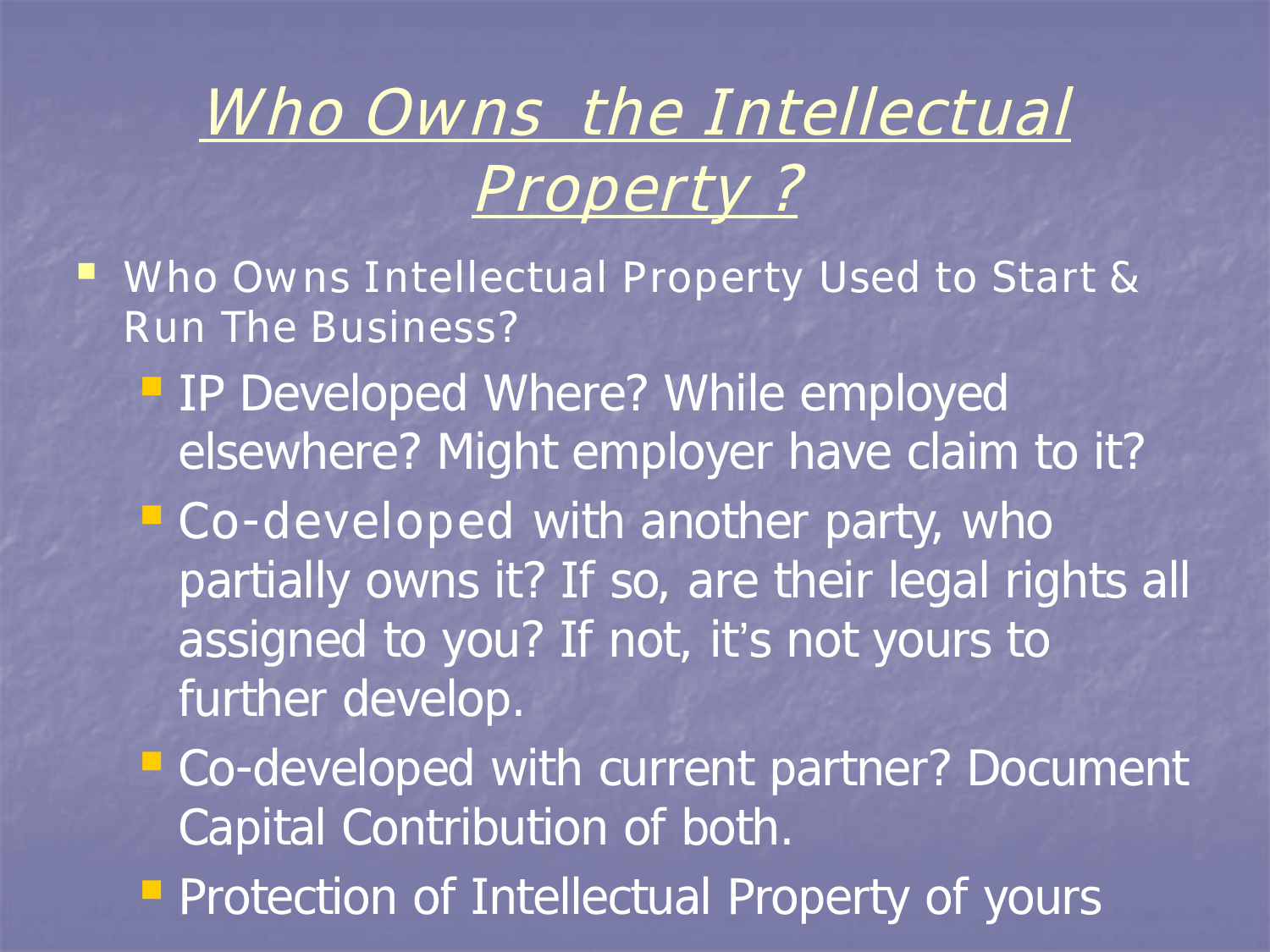

# Who Owns  the Intellectual Property ?
Who Owns Intellectual Property Used to Start & Run The Business?
IP Developed Where? While employed elsewhere? Might employer have claim to it?
Co-developed with another party, who partially owns it? If so, are their legal rights all assigned to you? If not, it’s not yours to further develop.
Co-developed with current partner? Document Capital Contribution of both.
Protection of Intellectual Property of yours